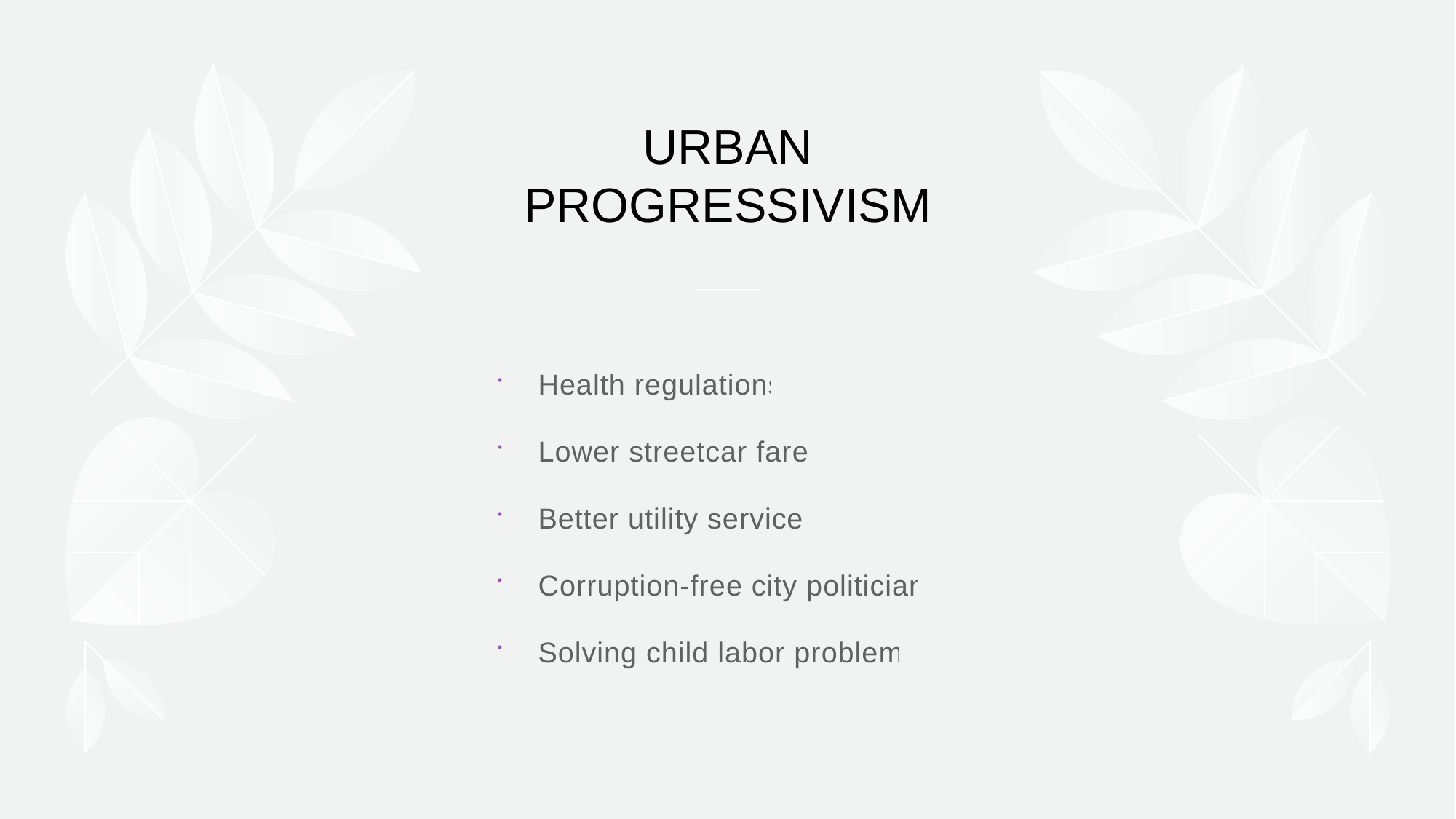

# URBAN PROGRESSIVISM

Health regulations
Lower streetcar fares
Better utility services
Corruption-free city politicians
Solving child labor problems